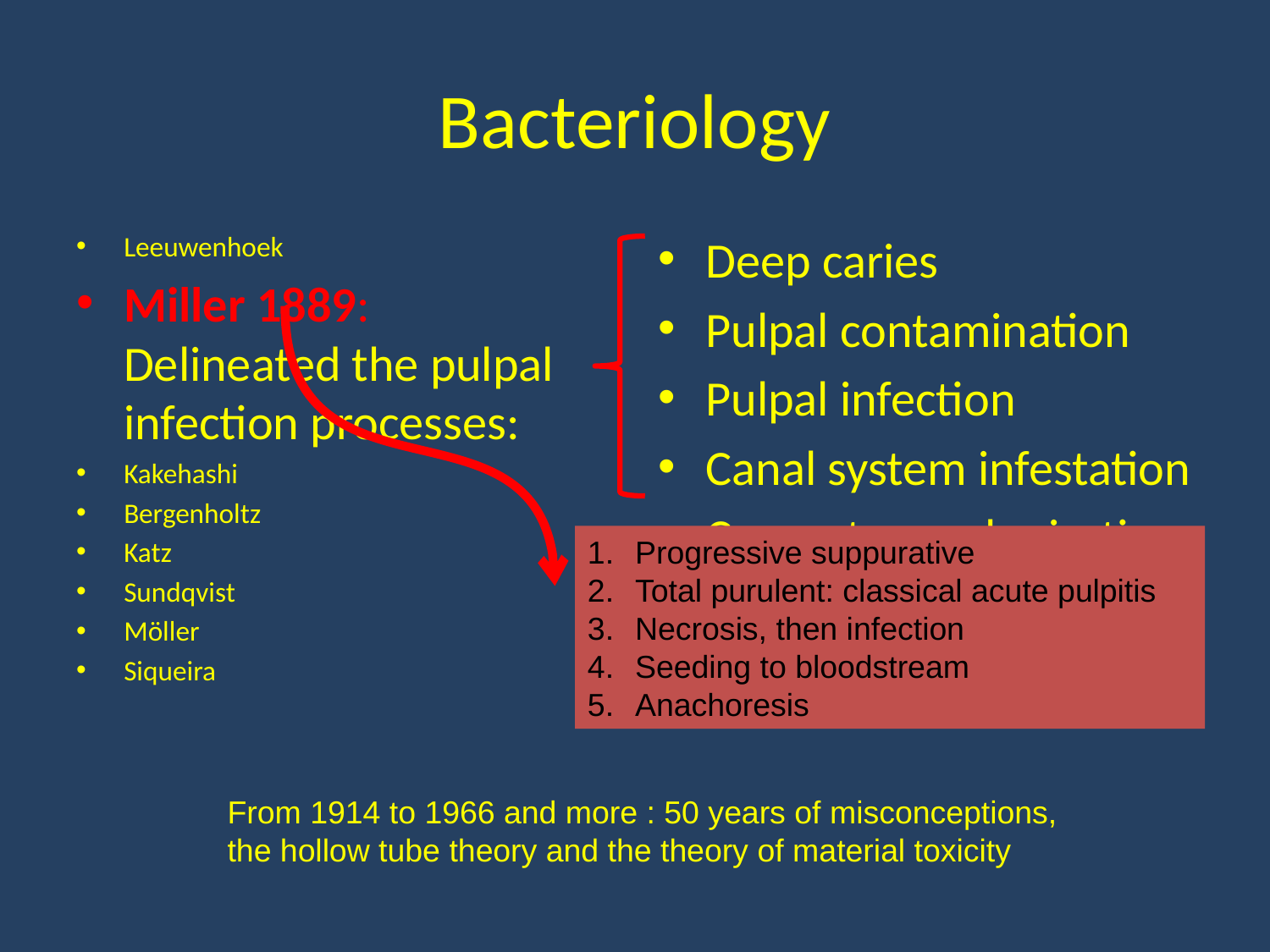

# Bacteriology
Leeuwenhoek
Miller 1889:
Delineated the pulpal infection processes:
Kakehashi
Bergenholtz
Katz
Sundqvist
Möller
Siqueira
Deep caries
Pulpal contamination
Pulpal infection
Canal system infestation
Cementum colonization
Extraradicular locations

Progressive suppurative
Total purulent: classical acute pulpitis
Necrosis, then infection
Seeding to bloodstream
Anachoresis
From 1914 to 1966 and more : 50 years of misconceptions, the hollow tube theory and the theory of material toxicity